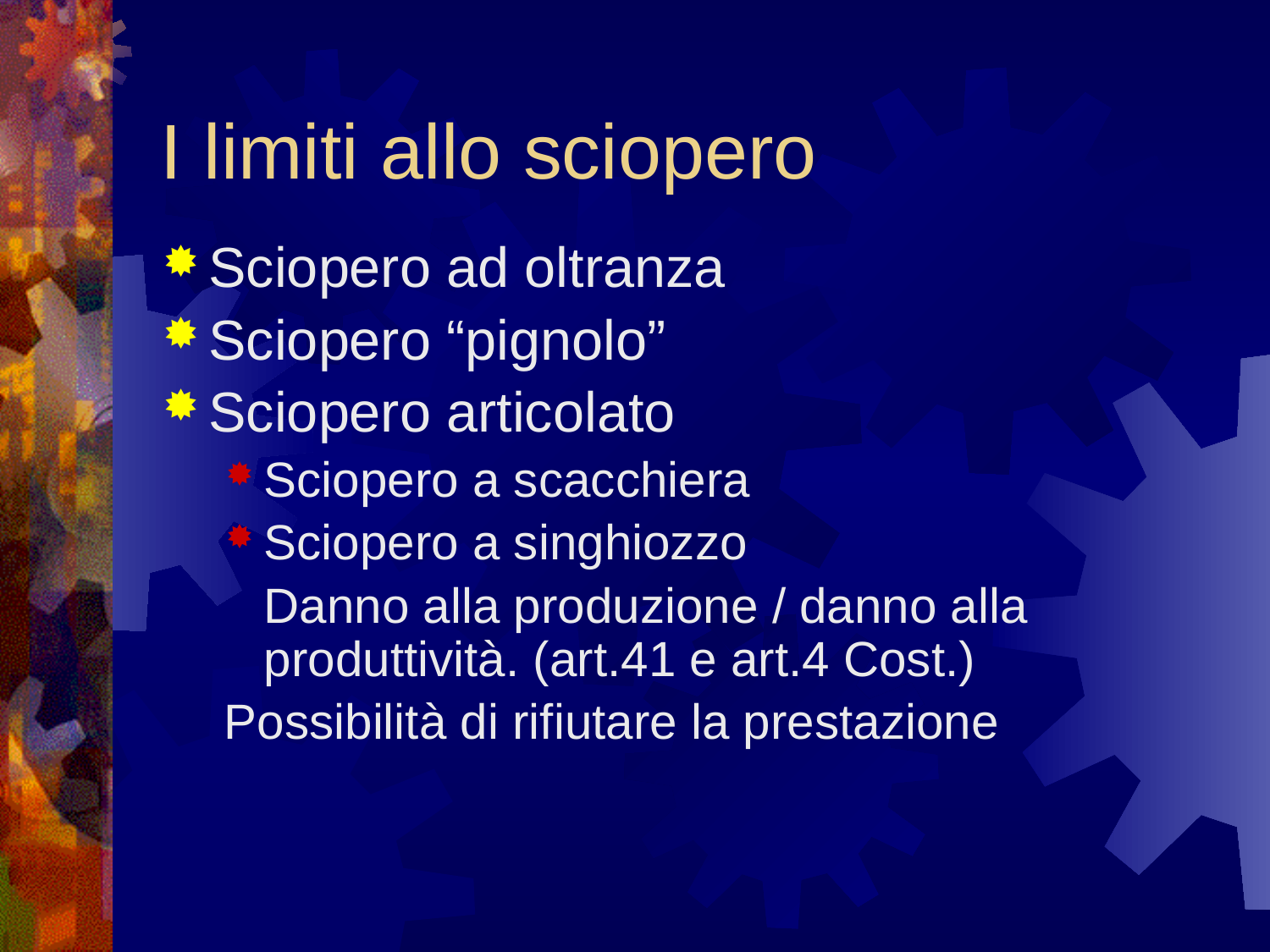

# I limiti allo sciopero
Sciopero ad oltranza
Sciopero “pignolo”
Sciopero articolato
Sciopero a scacchiera
Sciopero a singhiozzo
	Danno alla produzione / danno alla produttività. (art.41 e art.4 Cost.)
Possibilità di rifiutare la prestazione